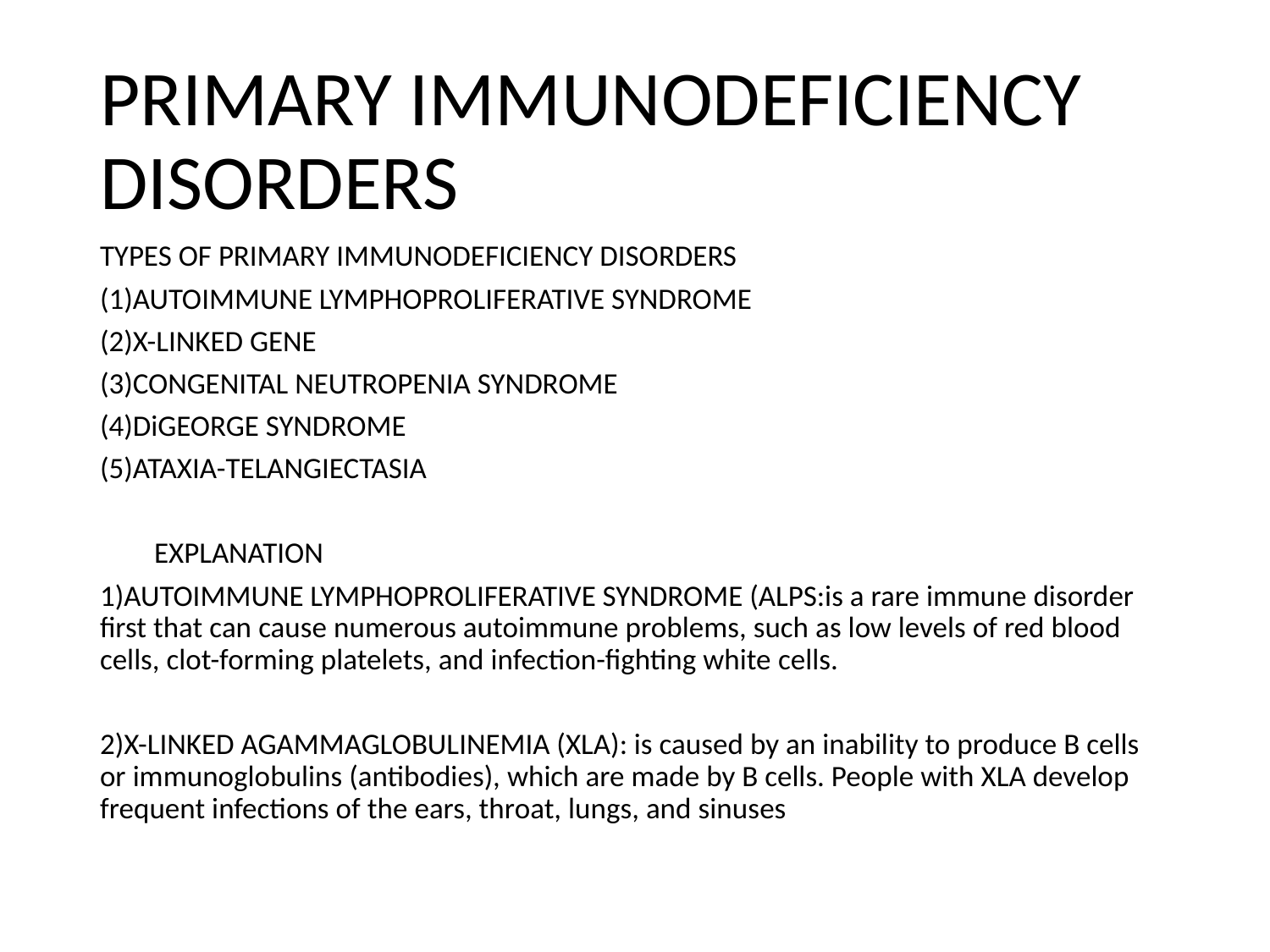

# PRIMARY IMMUNODEFICIENCY DISORDERS
TYPES OF PRIMARY IMMUNODEFICIENCY DISORDERS
(1)AUTOIMMUNE LYMPHOPROLIFERATIVE SYNDROME
(2)X-LINKED GENE
(3)CONGENITAL NEUTROPENIA SYNDROME
(4)DiGEORGE SYNDROME
(5)ATAXIA-TELANGIECTASIA

        EXPLANATION
1)AUTOIMMUNE LYMPHOPROLIFERATIVE SYNDROME (ALPS:is a rare immune disorder first that can cause numerous autoimmune problems, such as low levels of red blood cells, clot-forming platelets, and infection-fighting white cells.

2)X-LINKED AGAMMAGLOBULINEMIA (XLA): is caused by an inability to produce B cells or immunoglobulins (antibodies), which are made by B cells. People with XLA develop frequent infections of the ears, throat, lungs, and sinuses